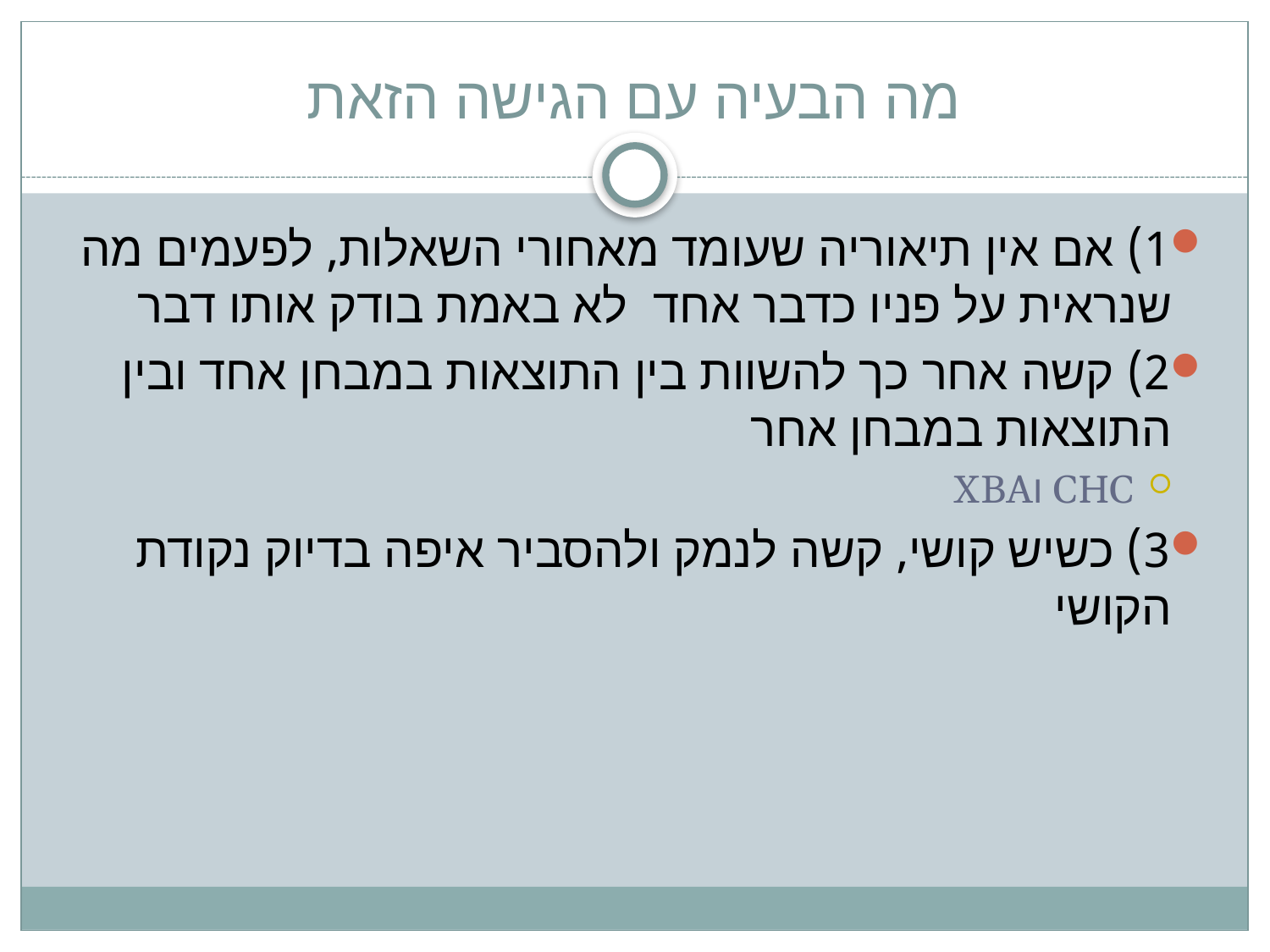

# מה הבעיה עם הגישה הזאת
1) אם אין תיאוריה שעומד מאחורי השאלות, לפעמים מה שנראית על פניו כדבר אחד  לא באמת בודק אותו דבר
2) קשה אחר כך להשוות בין התוצאות במבחן אחד ובין התוצאות במבחן אחר
CHC וXBA
3) כשיש קושי, קשה לנמק ולהסביר איפה בדיוק נקודת הקושי